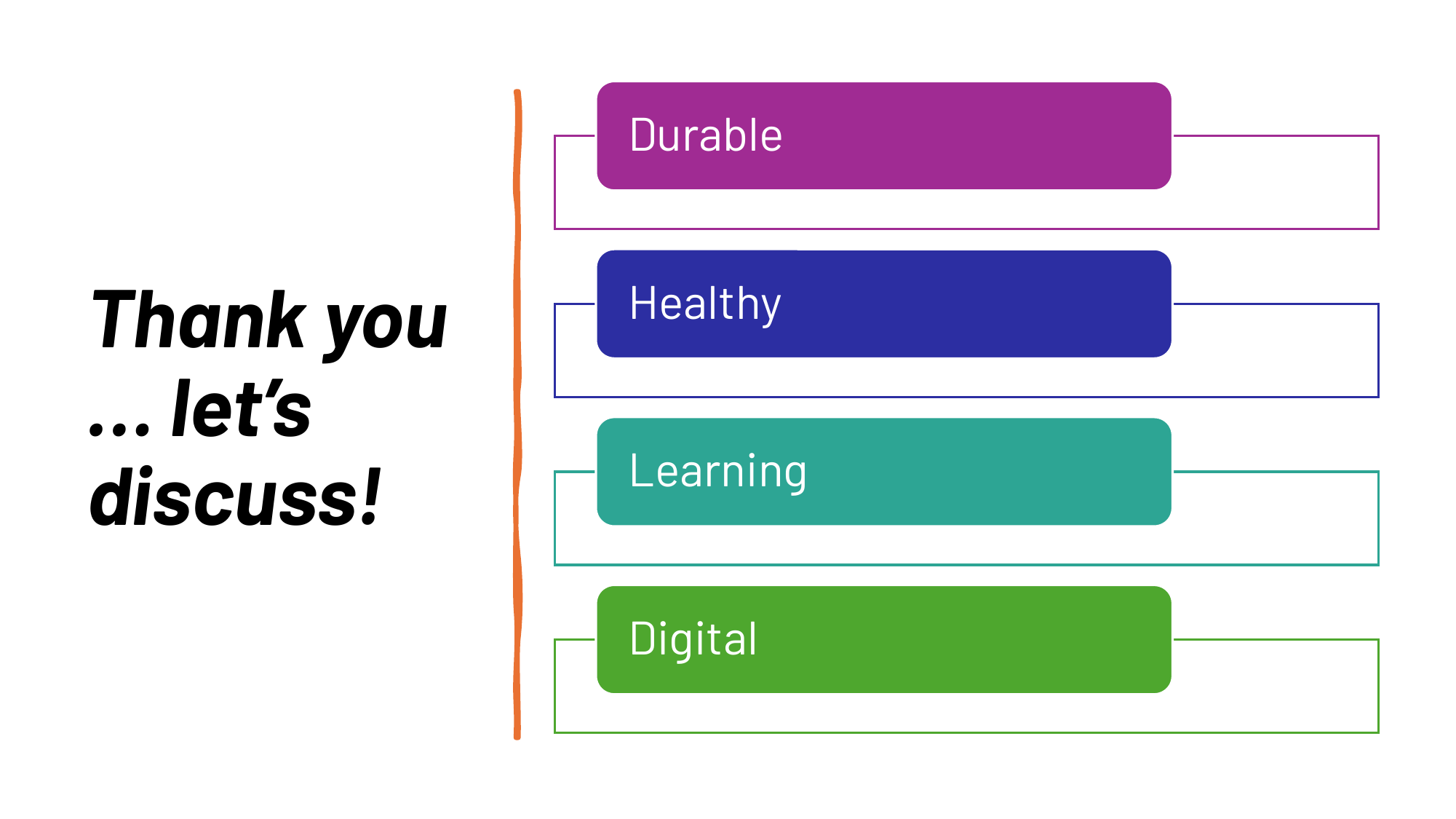

Durable
Healthy
Learning
Digital
# Thank you … let’s discuss!